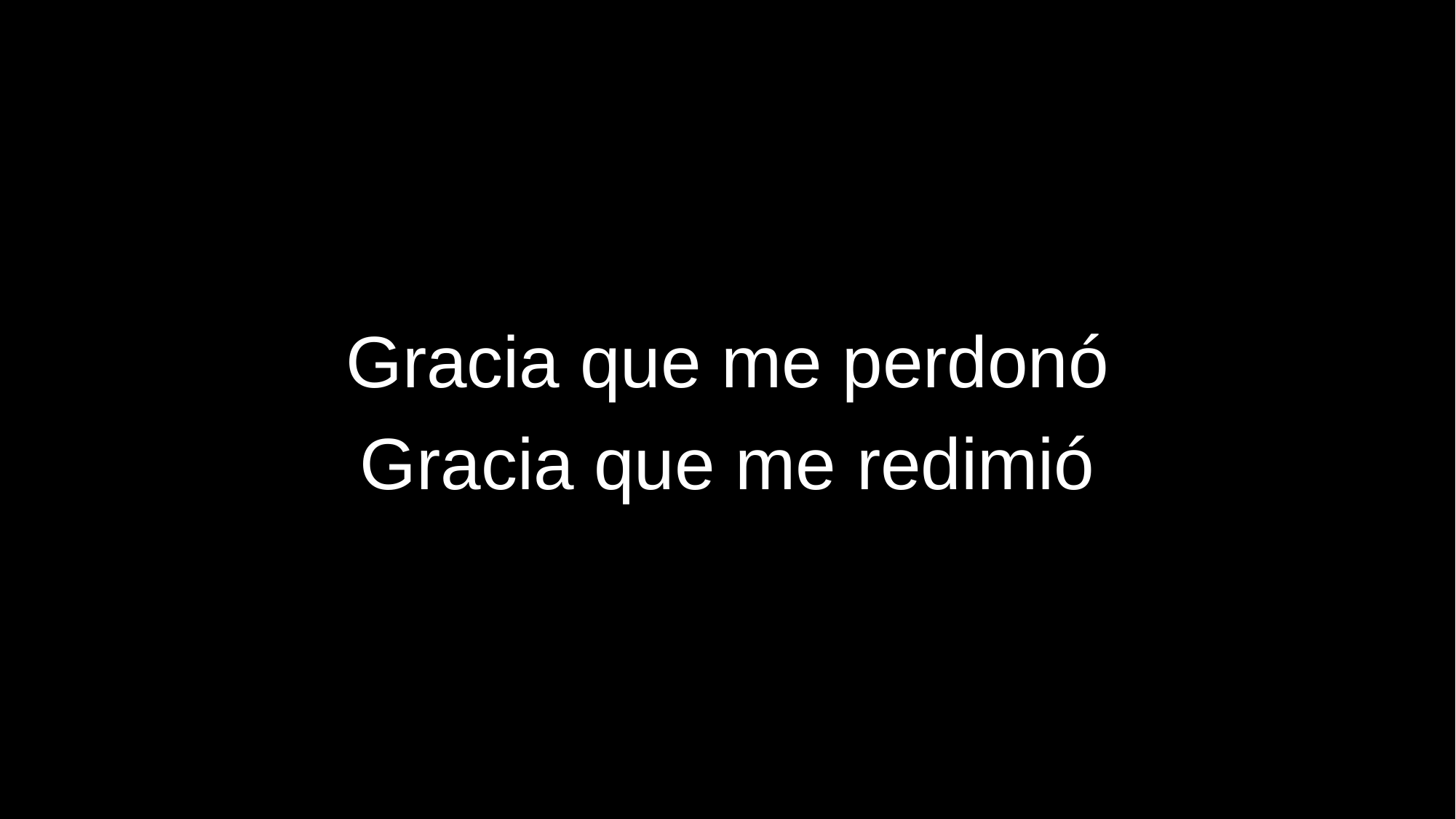

Gracia que me perdonó
Gracia que me redimió